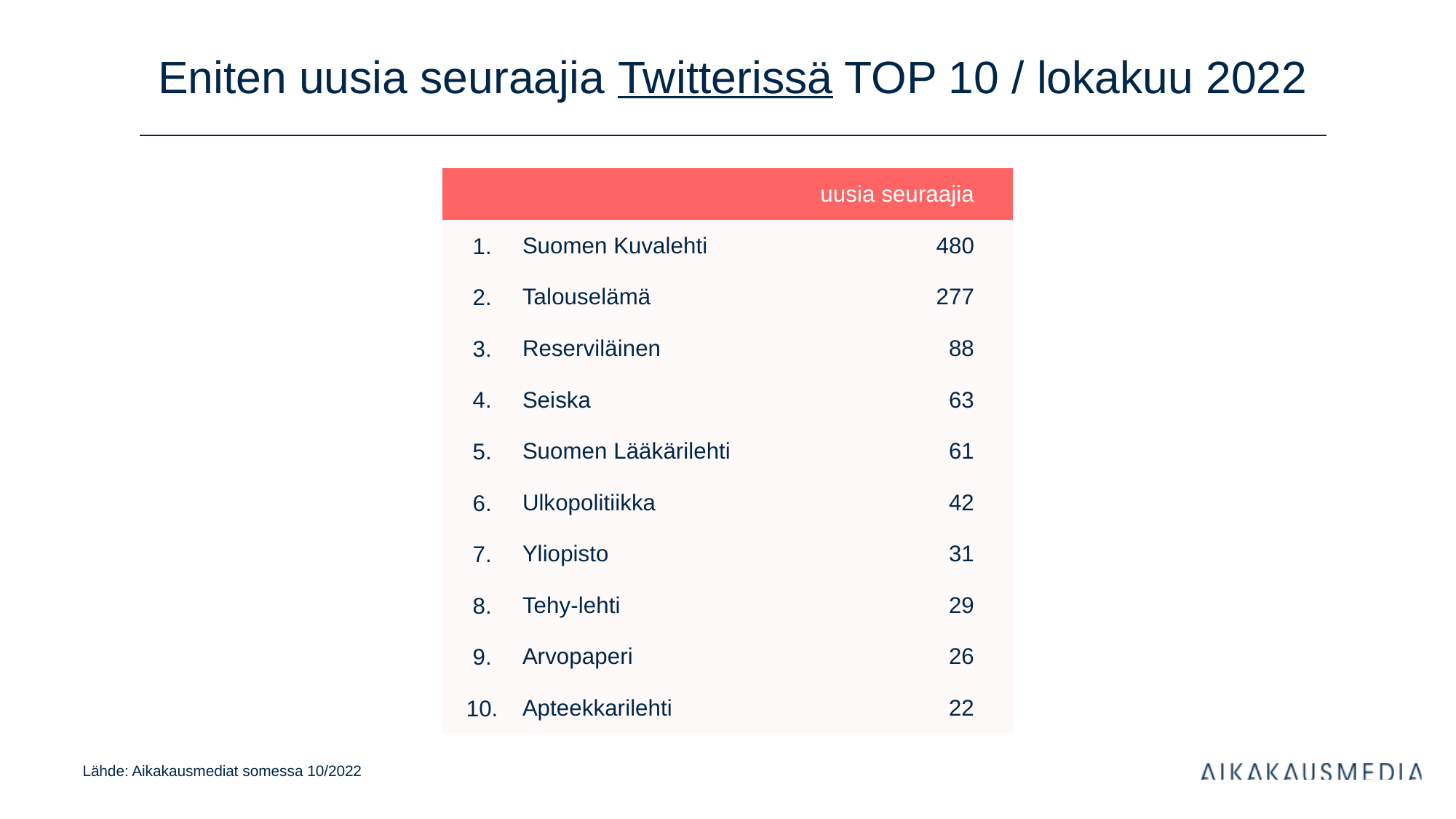

# Eniten uusia seuraajia Twitterissä TOP 10 / lokakuu 2022
| uusia seuraajia |  | kanavan tilaajia |  |
| --- | --- | --- | --- |
| 1. | Suomen Kuvalehti | 480 |  |
| 2. | Talouselämä | 277 |  |
| 3. | Reserviläinen | 88 |  |
| 4. | Seiska | 63 |  |
| 5. | Suomen Lääkärilehti | 61 |  |
| 6. | Ulkopolitiikka | 42 |  |
| 7. | Yliopisto | 31 |  |
| 8. | Tehy-lehti | 29 |  |
| 9. | Arvopaperi | 26 |  |
| 10. | Apteekkarilehti | 22 |  |